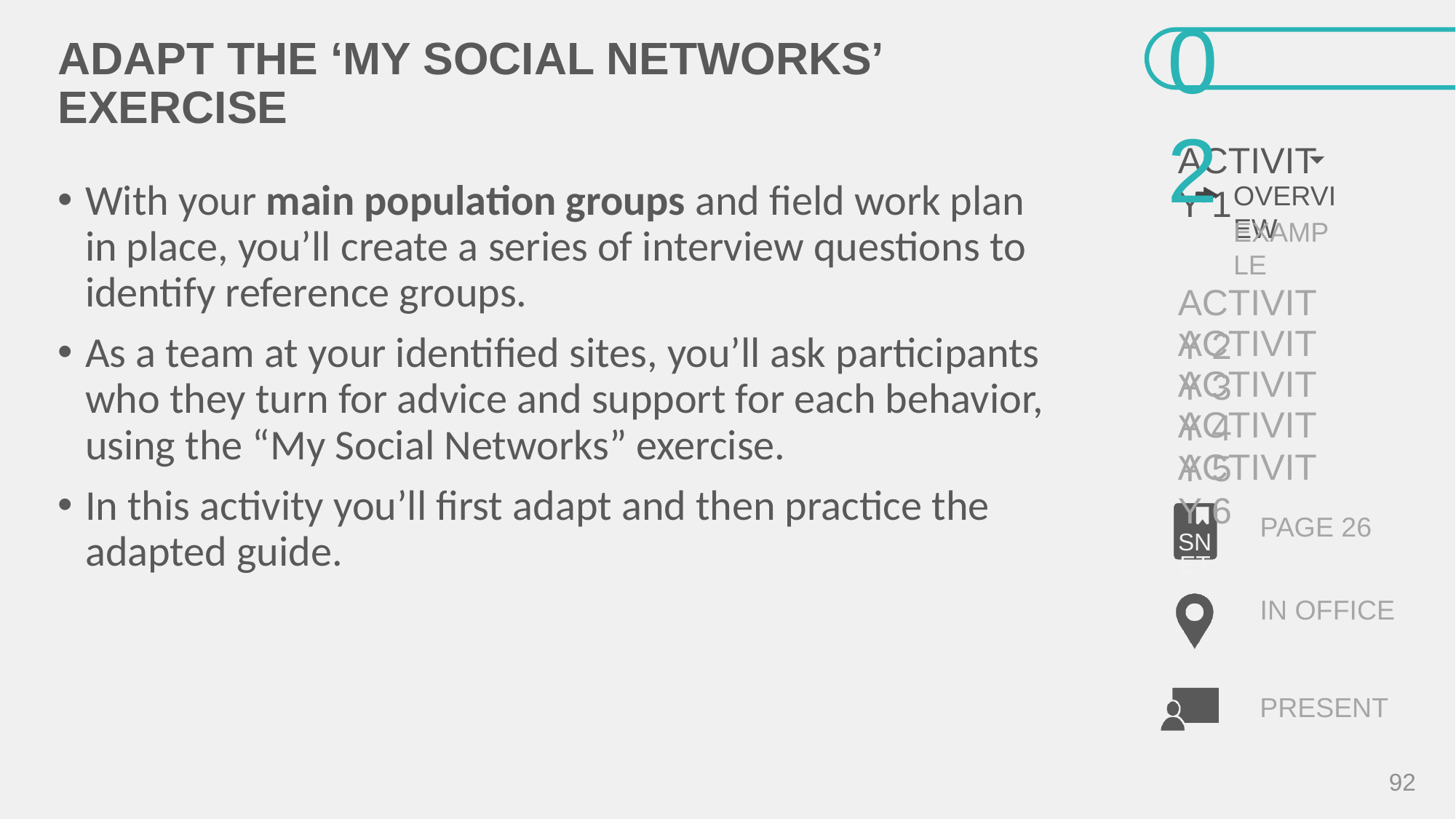

# ADAPT THE ‘MY SOCIAL NETWORKS’ EXERCISE

With your main population groups and field work plan in place, you’ll create a series of interview questions to identify reference groups.
As a team at your identified sites, you’ll ask participants who they turn for advice and support for each behavior, using the “My Social Networks” exercise.
In this activity you’ll first adapt and then practice the adapted guide.

PAGE 26
IN OFFICE
92